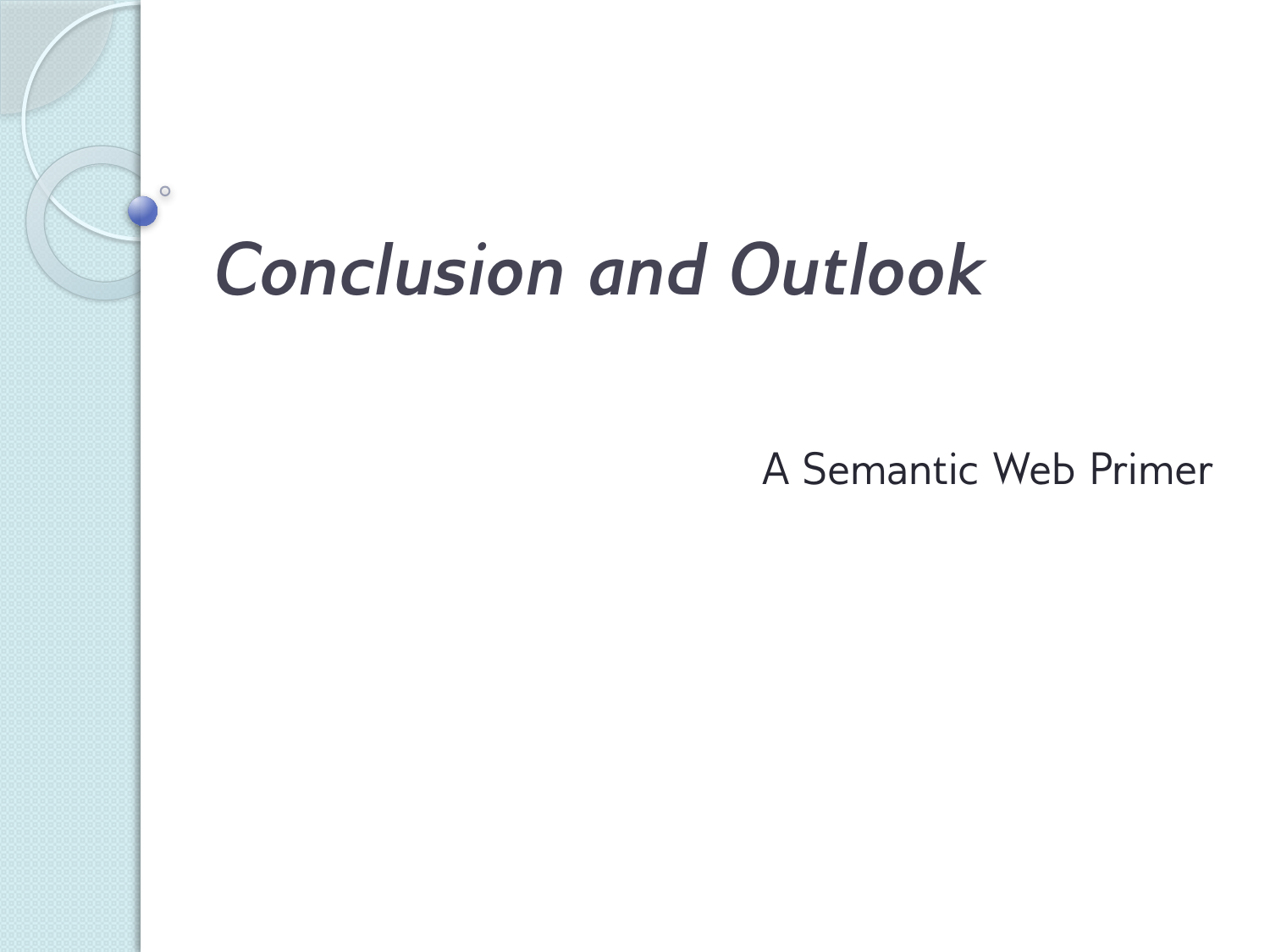

# Conclusion and Outlook
A Semantic Web Primer